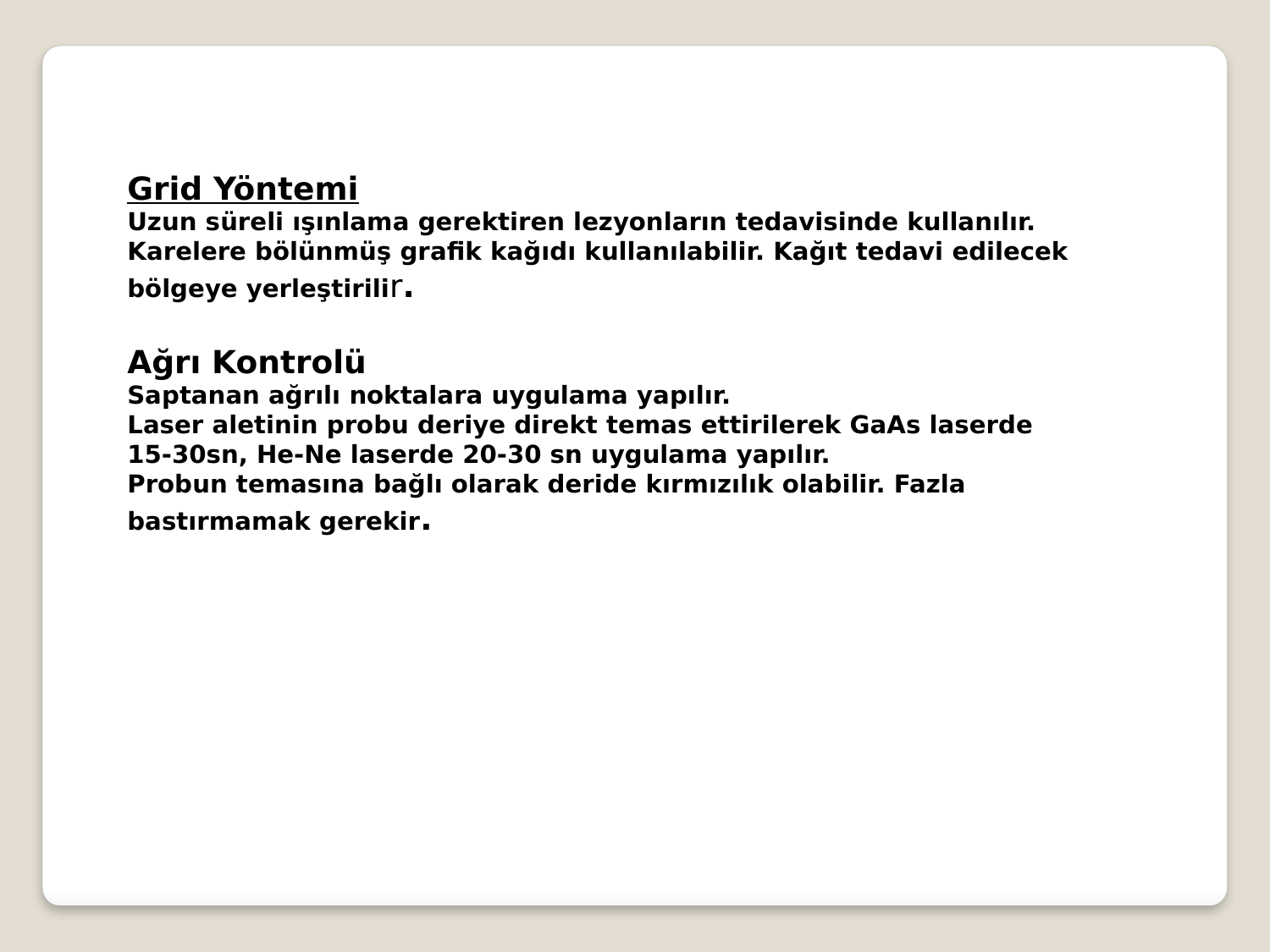

Grid Yöntemi
Uzun süreli ışınlama gerektiren lezyonların tedavisinde kullanılır.
Karelere bölünmüş grafik kağıdı kullanılabilir. Kağıt tedavi edilecek bölgeye yerleştirilir.

Ağrı Kontrolü
Saptanan ağrılı noktalara uygulama yapılır.
Laser aletinin probu deriye direkt temas ettirilerek GaAs laserde 15-30sn, He-Ne laserde 20-30 sn uygulama yapılır.
Probun temasına bağlı olarak deride kırmızılık olabilir. Fazla bastırmamak gerekir.